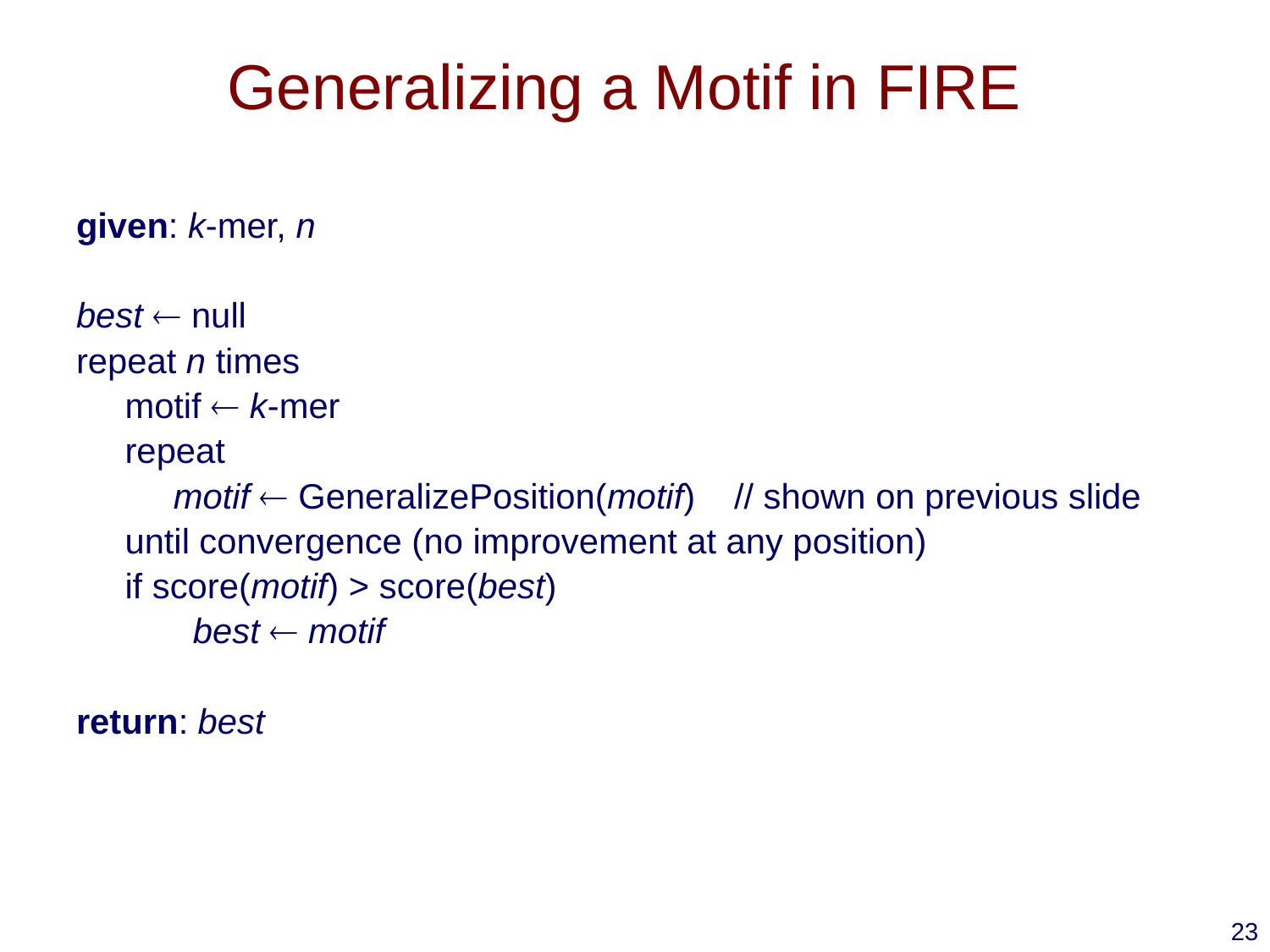

# Generalizing a Motif in FIRE
given: k-mer, n

best ← null
repeat n times
     motif ← k-mer
     repeat
          motif ← GeneralizePosition(motif)    // shown on previous slide
     until convergence (no improvement at any position)
     if score(motif) > score(best)
            best ← motif

return: best

23